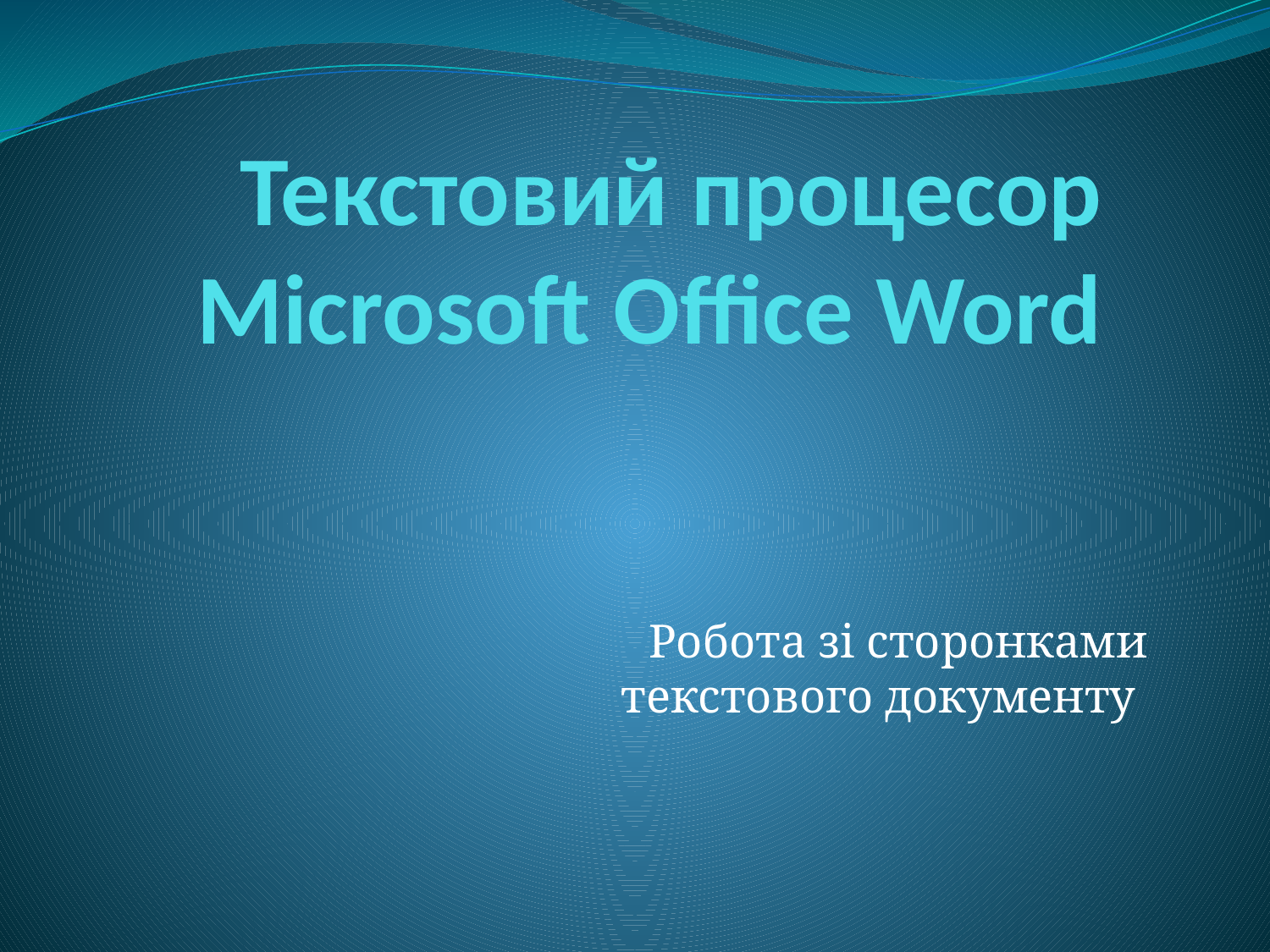

# Текстовий процесор Microsoft Office Word
 Робота зі сторонками текстового документу